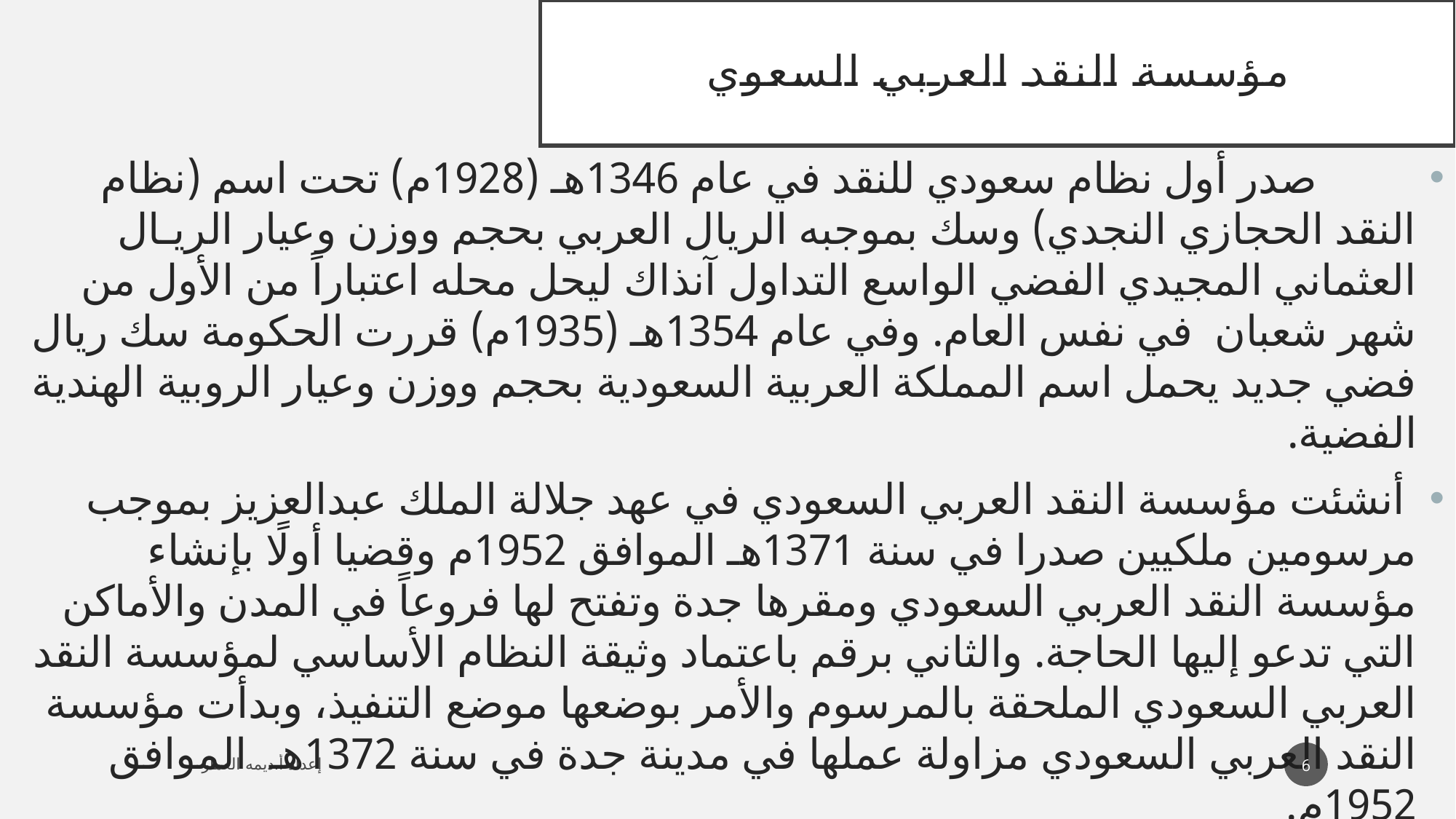

# مؤسسة النقد العربي السعوي
         صدر أول نظام سعودي للنقد في عام 1346هـ (1928م) تحت اسم (نظام النقد الحجازي النجدي) وسك بموجبه الريال العربي بحجم ووزن وعيار الريـال العثماني المجيدي الفضي الواسع التداول آنذاك ليحل محله اعتباراً من الأول من شهر شعبان  في نفس العام. وفي عام 1354هـ (1935م) قررت الحكومة سك ريال فضي جديد يحمل اسم المملكة العربية السعودية بحجم ووزن وعيار الروبية الهندية الفضية.
 أنشئت مؤسسة النقد العربي السعودي في عهد جلالة الملك عبدالعزيز بموجب مرسومين ملكيين صدرا في سنة 1371هـ الموافق 1952م وقضيا أولًا بإنشاء مؤسسة النقد العربي السعودي ومقرها جدة وتفتح لها فروعاً في المدن والأماكن التي تدعو إليها الحاجة. والثاني برقم باعتماد وثيقة النظام الأساسي لمؤسسة النقد العربي السعودي الملحقة بالمرسوم والأمر بوضعها موضع التنفيذ، وبدأت مؤسسة النقد العربي السعودي مزاولة عملها في مدينة جدة في سنة 1372هـ  الموافق 1952م.
  في نفس السنة لاحقًا، صدر مرسوم ملكي باعتماد جنيه الذهب السعودي عملة رسمية للمملكة. وصدرت أول عملة ذهبية سعودية باسم الملك عبدالعزيز.
6
إعداد أ.ديمه العمار